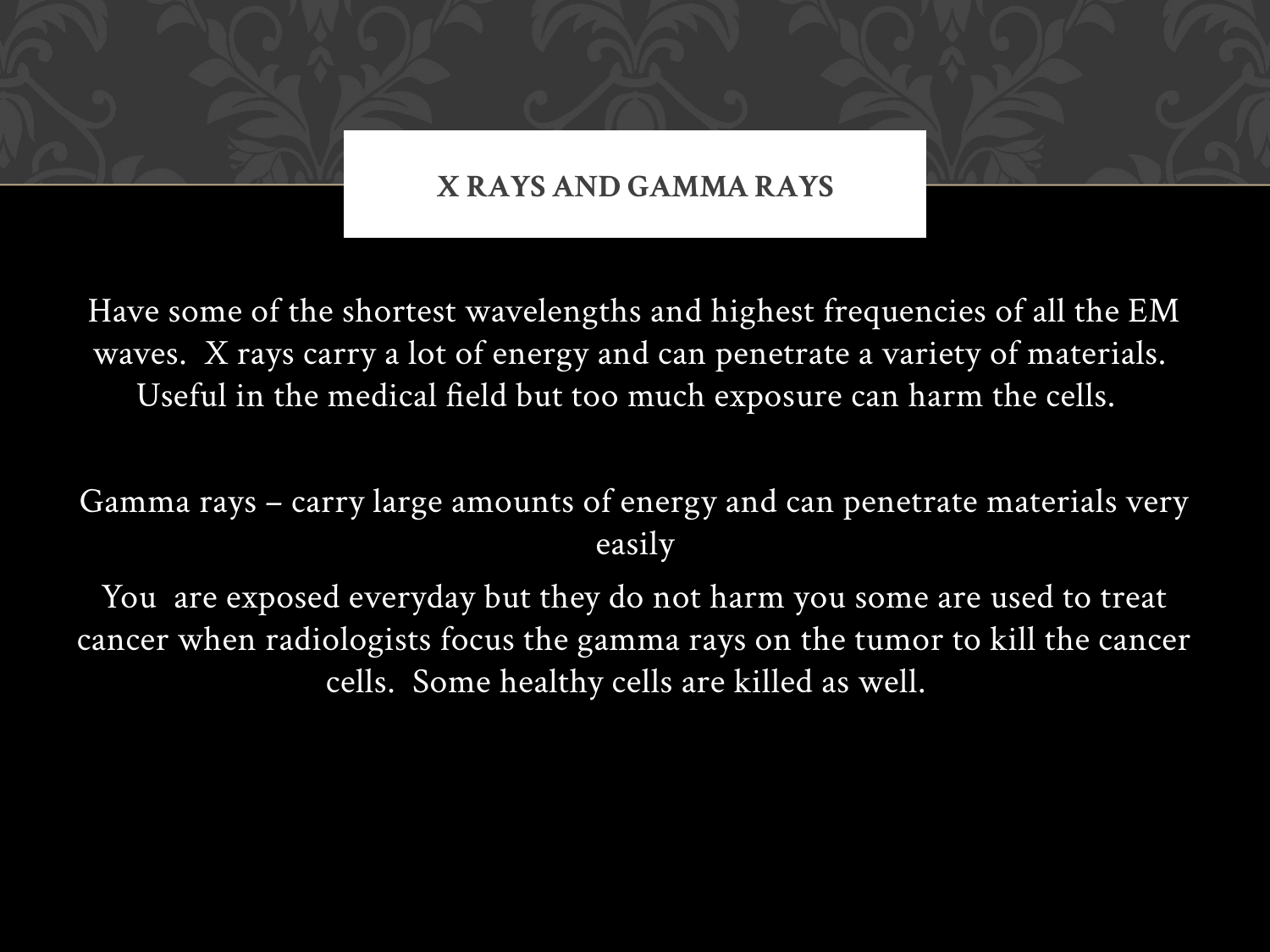

# X rays and gamma rays
Have some of the shortest wavelengths and highest frequencies of all the EM waves.  X rays carry a lot of energy and can penetrate a variety of materials.  Useful in the medical field but too much exposure can harm the cells.

Gamma rays – carry large amounts of energy and can penetrate materials very easily
You  are exposed everyday but they do not harm you some are used to treat cancer when radiologists focus the gamma rays on the tumor to kill the cancer cells.  Some healthy cells are killed as well.